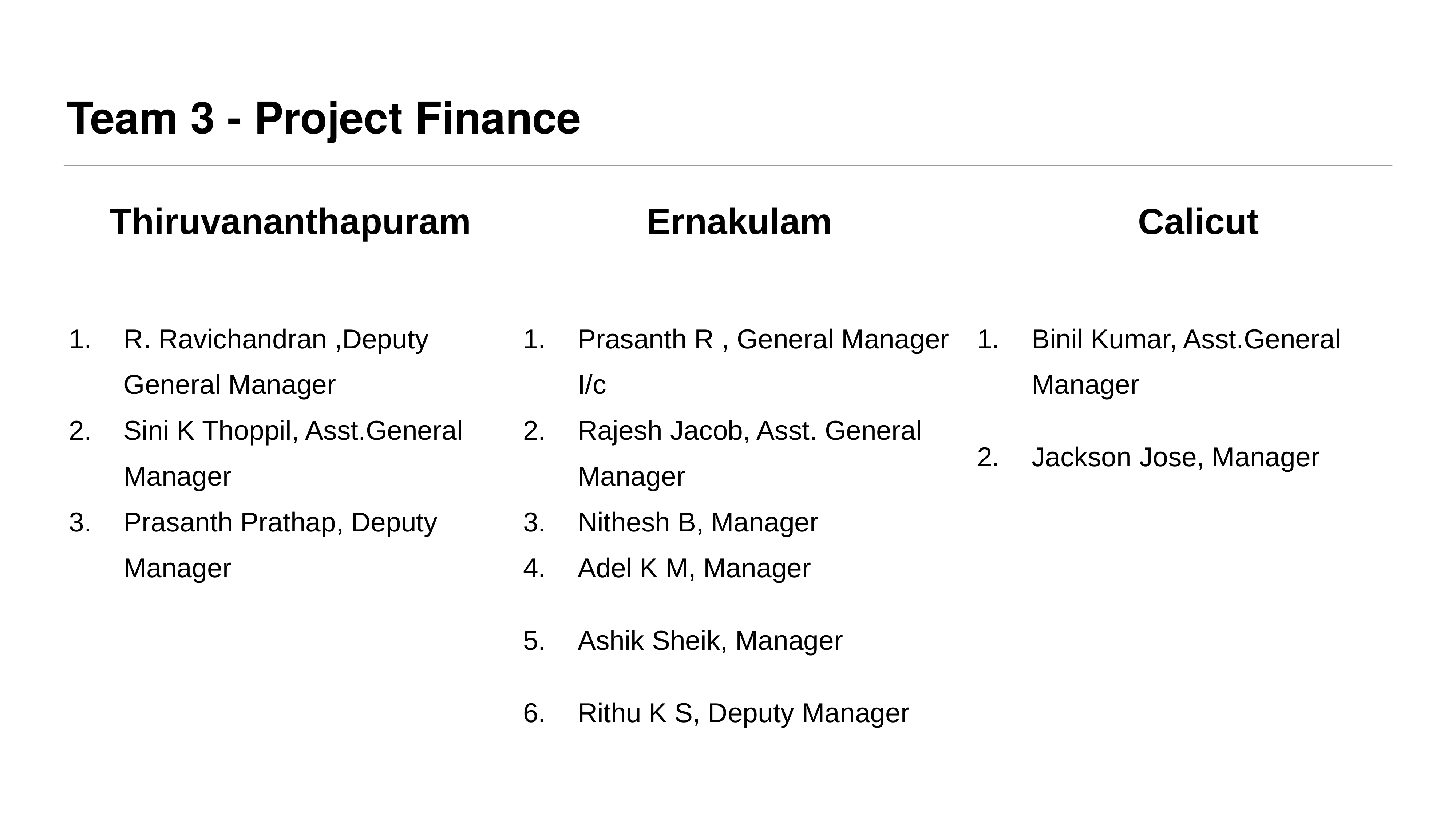

# Team 3 - Project Finance
| Thiruvananthapuram | Ernakulam | Calicut |
| --- | --- | --- |
| R. Ravichandran ,Deputy General Manager Sini K Thoppil, Asst.General Manager Prasanth Prathap, Deputy Manager | Prasanth R , General Manager I/c Rajesh Jacob, Asst. General Manager Nithesh B, Manager Adel K M, Manager Ashik Sheik, Manager Rithu K S, Deputy Manager | Binil Kumar, Asst.General Manager Jackson Jose, Manager |